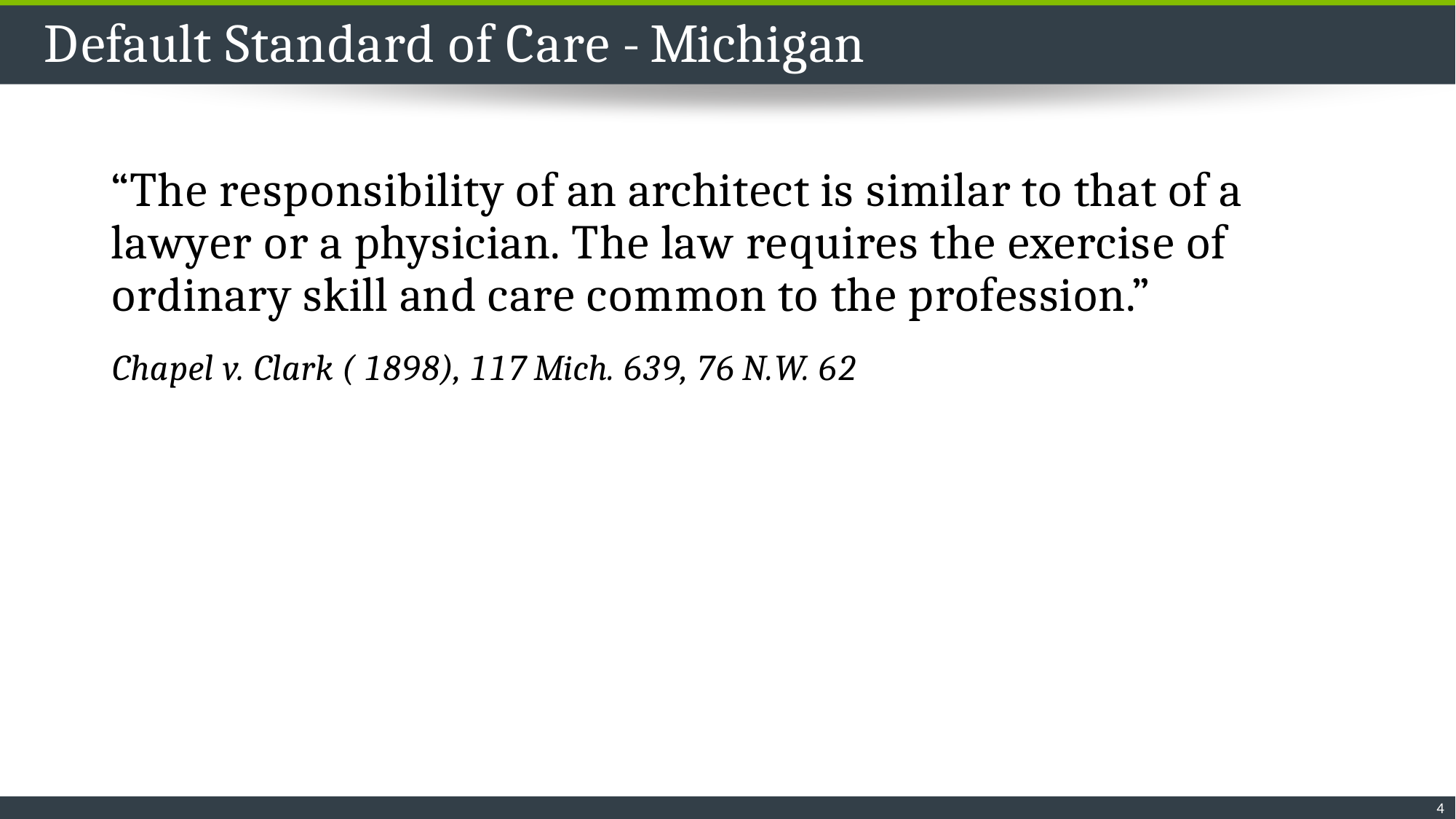

# Default Standard of Care - Michigan
“The responsibility of an architect is similar to that of a lawyer or a physician. The law requires the exercise of ordinary skill and care common to the profession.”
Chapel v. Clark ( 1898), 117 Mich. 639, 76 N.W. 62

4